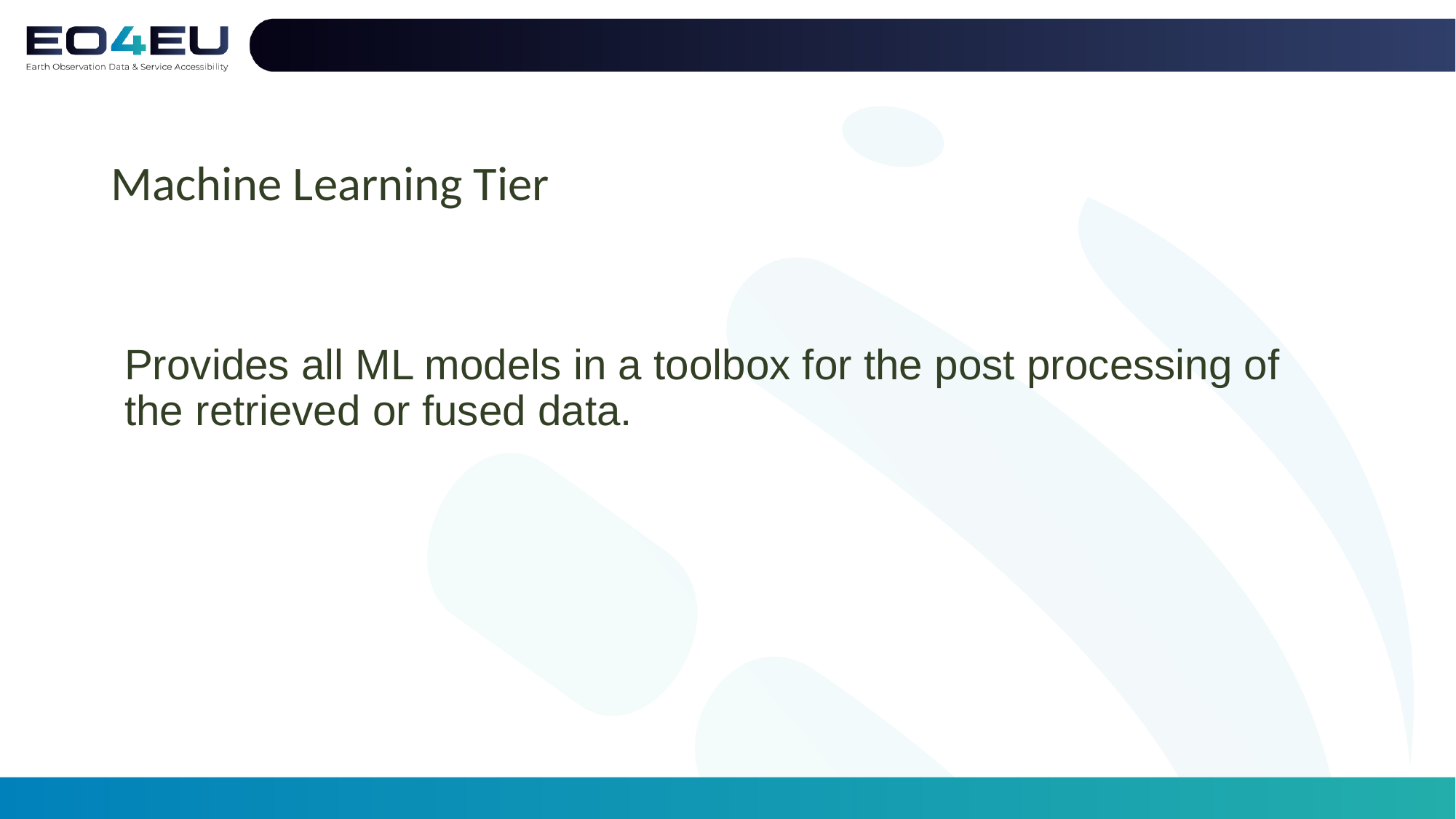

# Machine Learning Tier
Provides all ML models in a toolbox for the post processing of the retrieved or fused data.